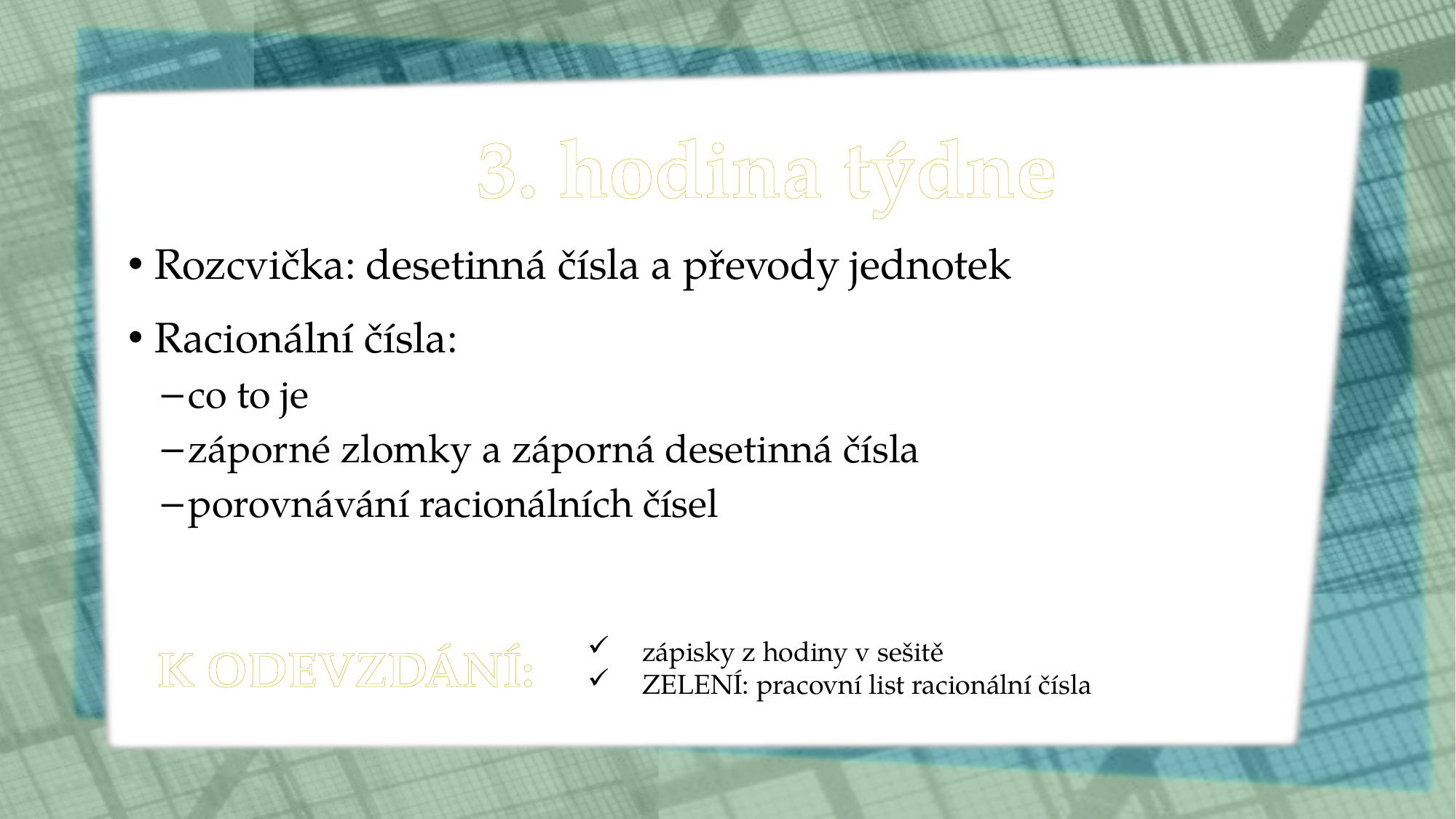

3. hodina týdne
Rozcvička: desetinná čísla a převody jednotek
Racionální čísla:
co to je
záporné zlomky a záporná desetinná čísla
porovnávání racionálních čísel

zápisky z hodiny v sešitě
ZELENÍ: pracovní list racionální čísla
K ODEVZDÁNÍ: